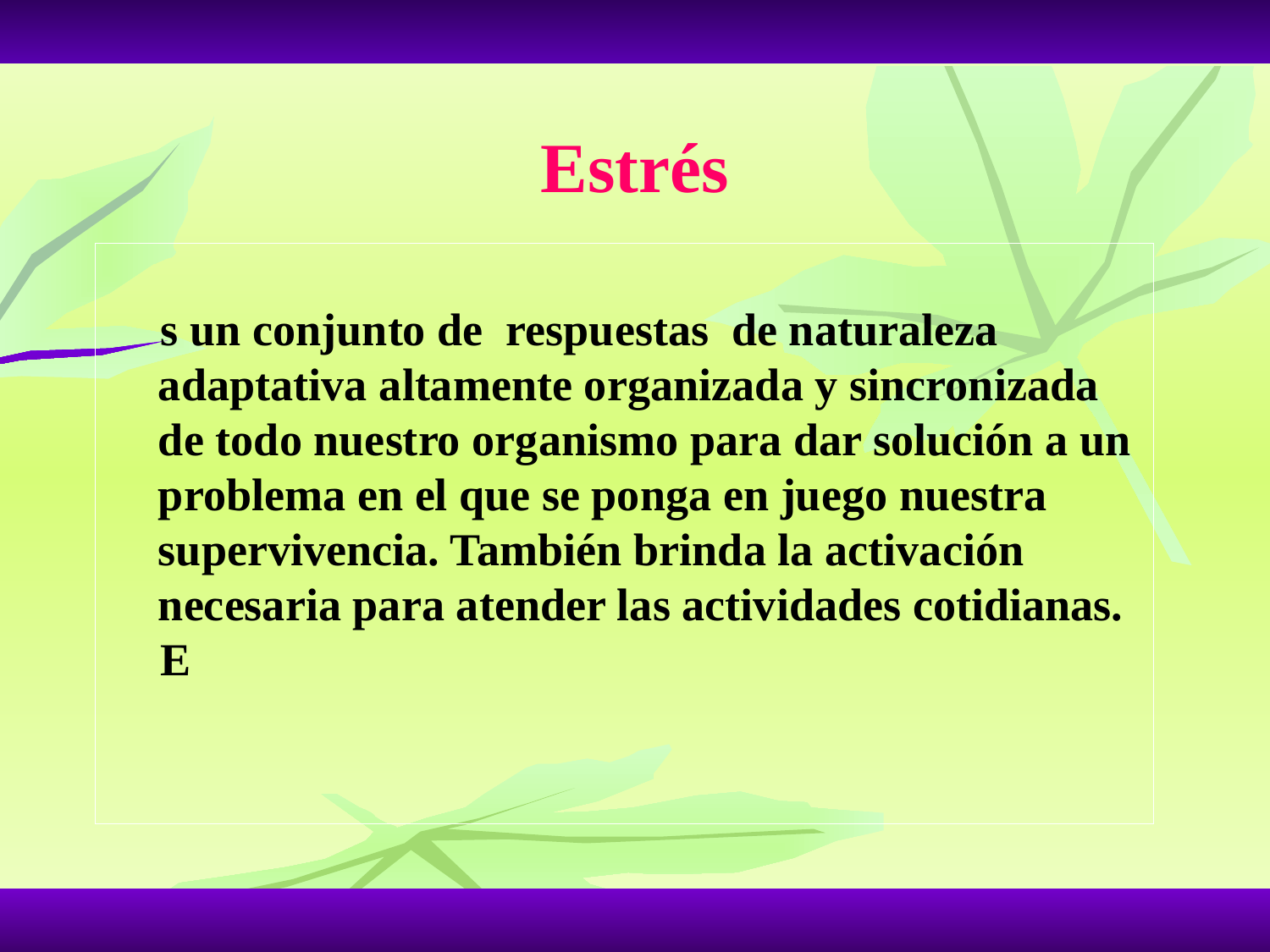

Estrés

s un conjunto de  respuestas  de naturaleza  adaptativa altamente organizada y sincronizada de todo nuestro organismo para dar solución a un problema en el que se ponga en juego nuestra supervivencia. También brinda la activación necesaria para atender las actividades cotidianas.
E